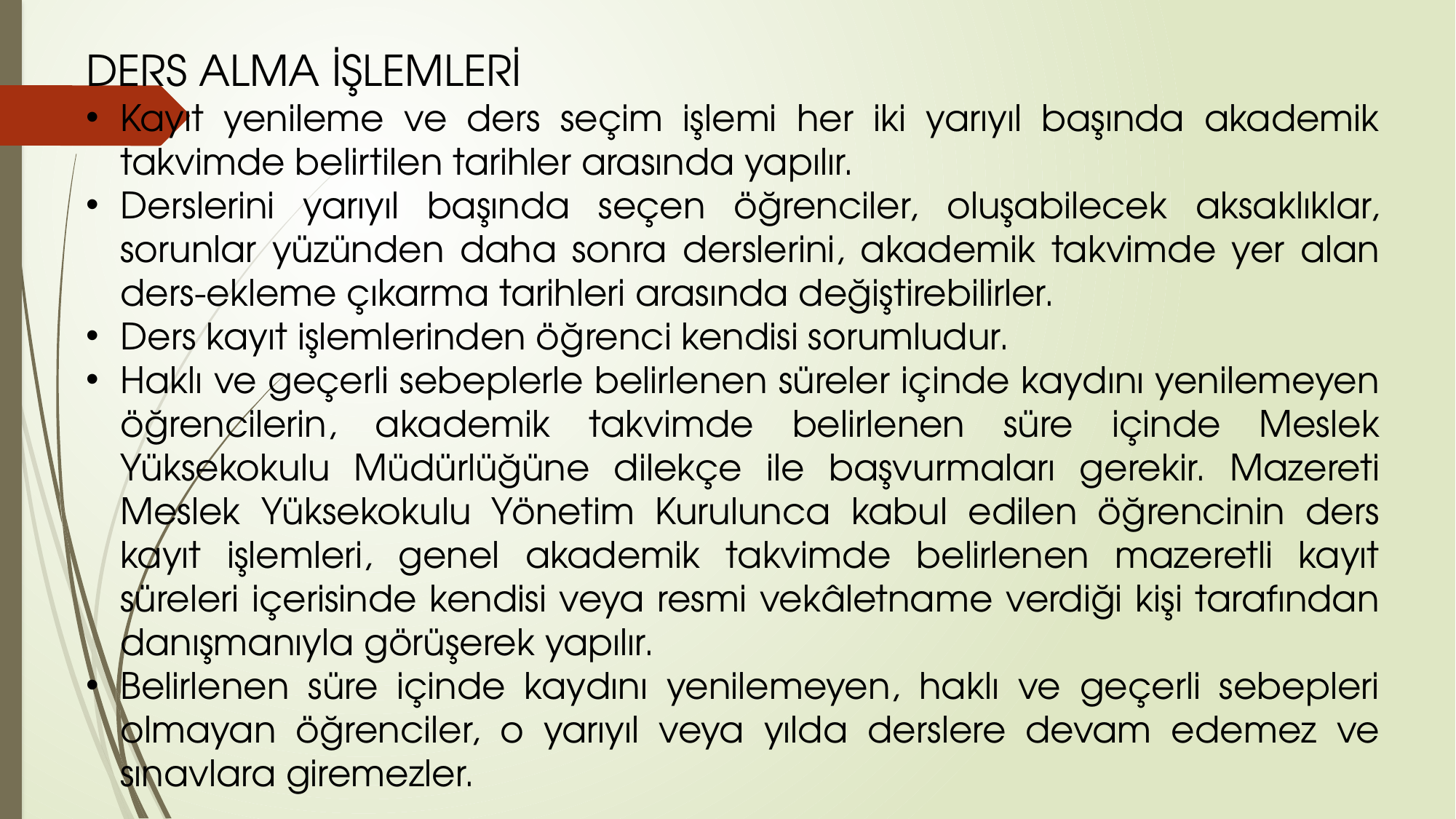

DERS ALMA İŞLEMLERİ
Kayıt yenileme ve ders seçim işlemi her iki yarıyıl başında akademik takvimde belirtilen tarihler arasında yapılır.
Derslerini yarıyıl başında seçen öğrenciler, oluşabilecek aksaklıklar, sorunlar yüzünden daha sonra derslerini, akade­mik takvimde yer alan ders-ekleme çıkarma tarihleri arasında değiştirebilirler.
Ders kayıt işlemlerinden öğrenci kendisi sorumludur.
Haklı ve geçerli sebeplerle belirlenen süreler içinde kaydını yenilemeyen öğrencilerin, akademik takvimde belirlenen süre içinde Meslek Yüksekokulu Müdürlüğüne dilekçe ile başvurmaları gerekir. Mazereti Meslek Yüksekokulu Yönetim Kurulunca kabul edilen öğrencinin ders kayıt işlemleri, genel akademik takvimde belirlenen mazeretli kayıt süreleri içerisinde kendisi veya resmi vekâletname verdiği kişi tarafından danışmanıyla görüşerek yapılır.
Belirlenen süre içinde kaydını yenilemeyen, haklı ve geçerli sebepleri olmayan öğrenciler, o yarıyıl veya yılda derslere devam edemez ve sınavlara giremezler.